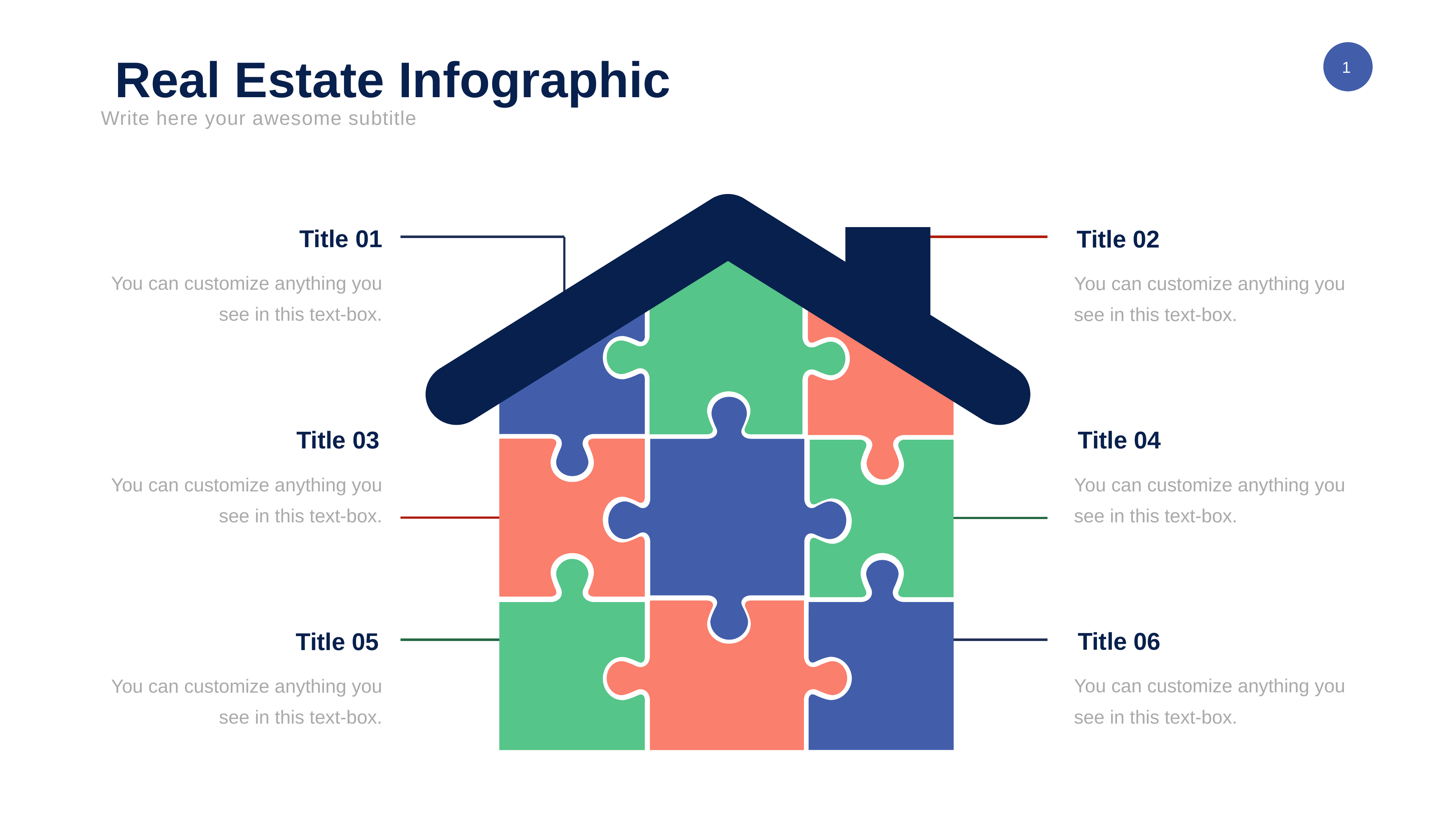

Real Estate Infographic
Write here your awesome subtitle

Title 01
Title 02
You can customize anything you see in this text-box.
You can customize anything you see in this text-box.
Title 04
Title 03
You can customize anything you see in this text-box.
You can customize anything you see in this text-box.
Title 06
Title 05
You can customize anything you see in this text-box.
You can customize anything you see in this text-box.